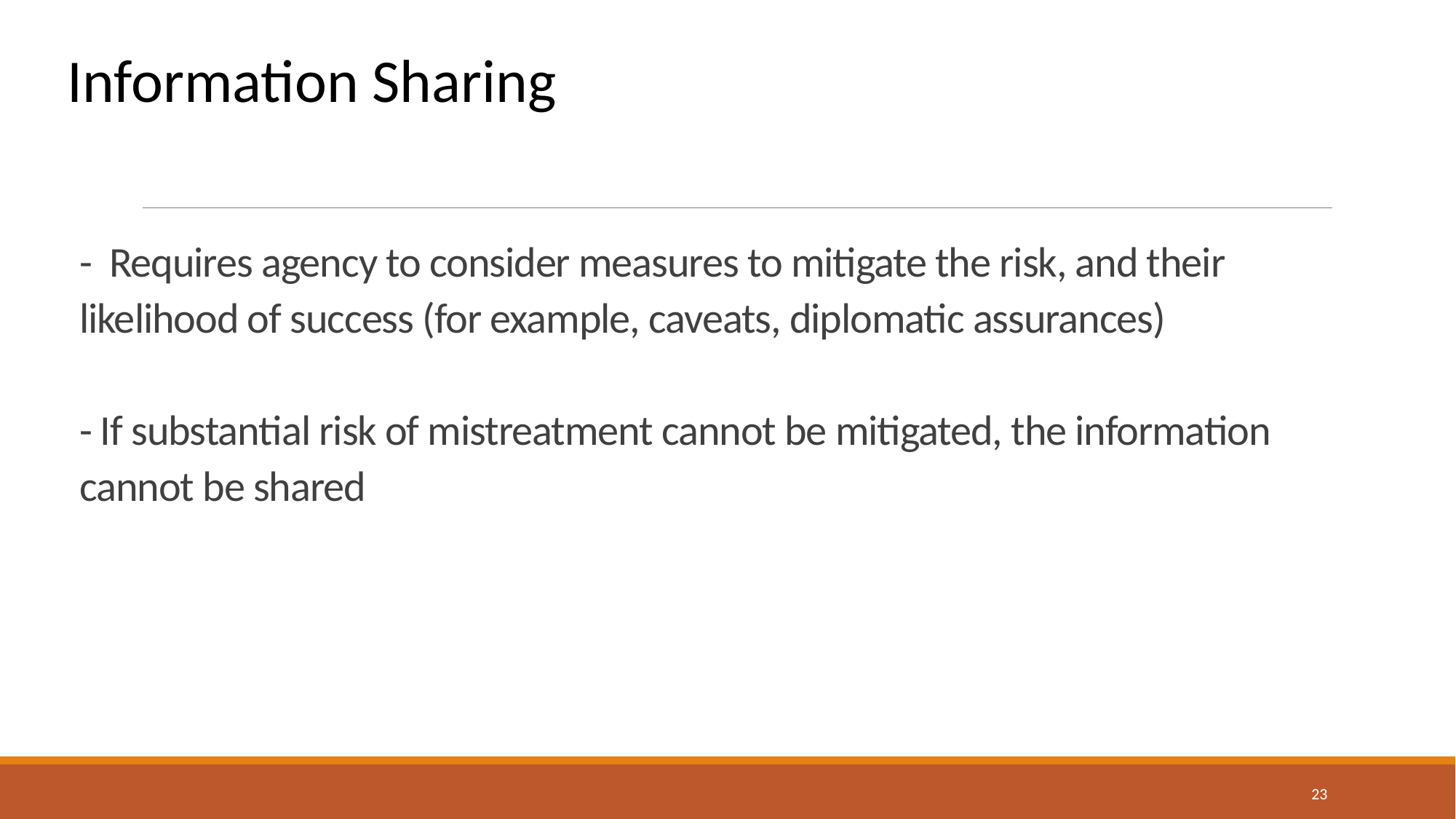

Information Sharing
# -  Requires agency to consider measures to mitigate the risk, and their likelihood of success (for example, caveats, diplomatic assurances) - If substantial risk of mistreatment cannot be mitigated, the information cannot be shared
23